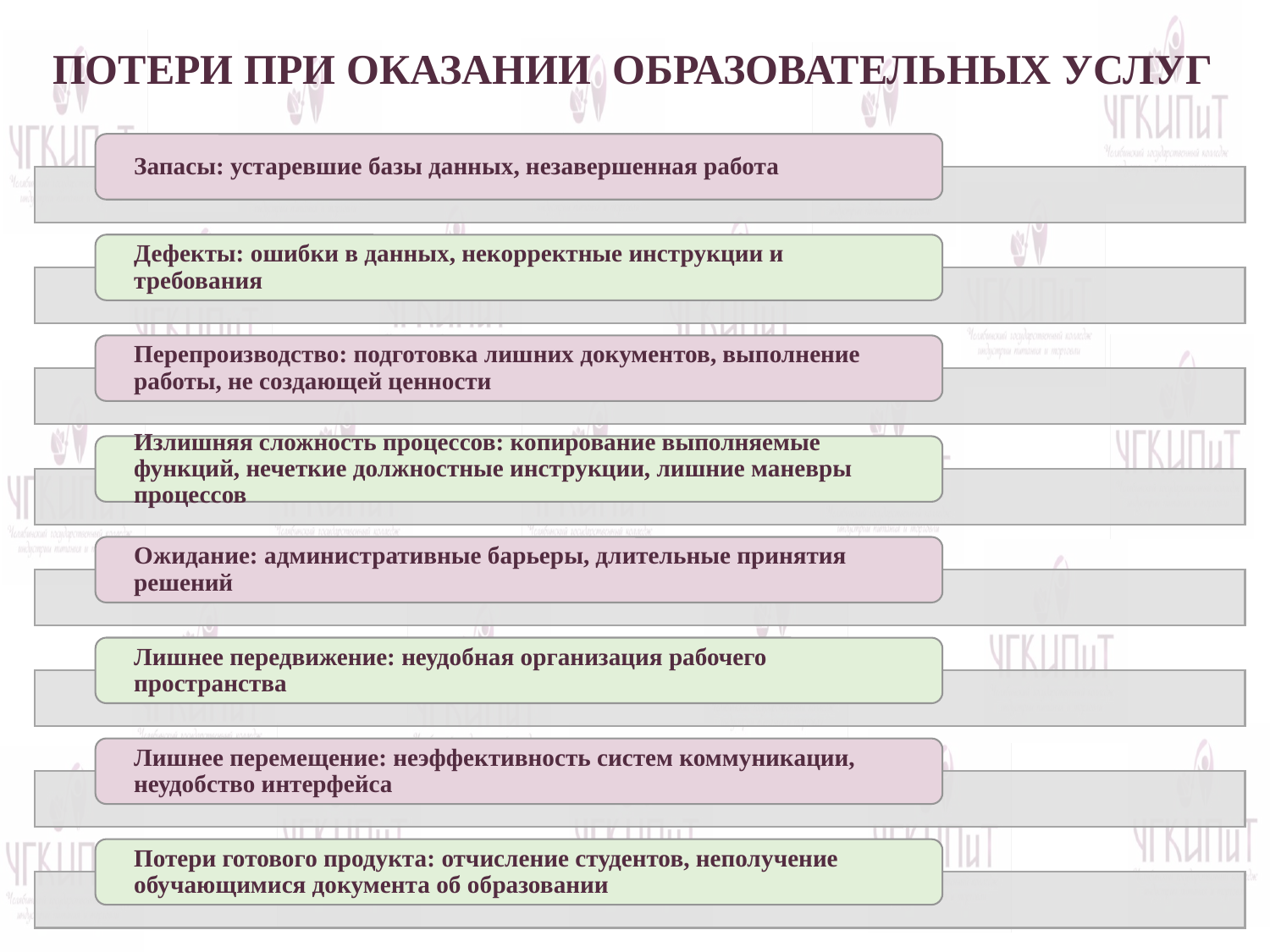

Потери при оказании  образовательных услуг
Запасы: устаревшие базы данных, незавершенная работа
Дефекты: ошибки в данных, некорректные инструкции и требования
Перепроизводство: подготовка лишних документов, выполнение работы, не создающей ценности
Излишняя сложность процессов: копирование выполняемые функций, нечеткие должностные инструкции, лишние маневры процессов
Ожидание: административные барьеры, длительные принятия решений
Лишнее передвижение: неудобная организация рабочего пространства
Лишнее перемещение: неэффективность систем коммуникации, неудобство интерфейса
Потери готового продукта: отчисление студентов, неполучение обучающимися документа об образовании